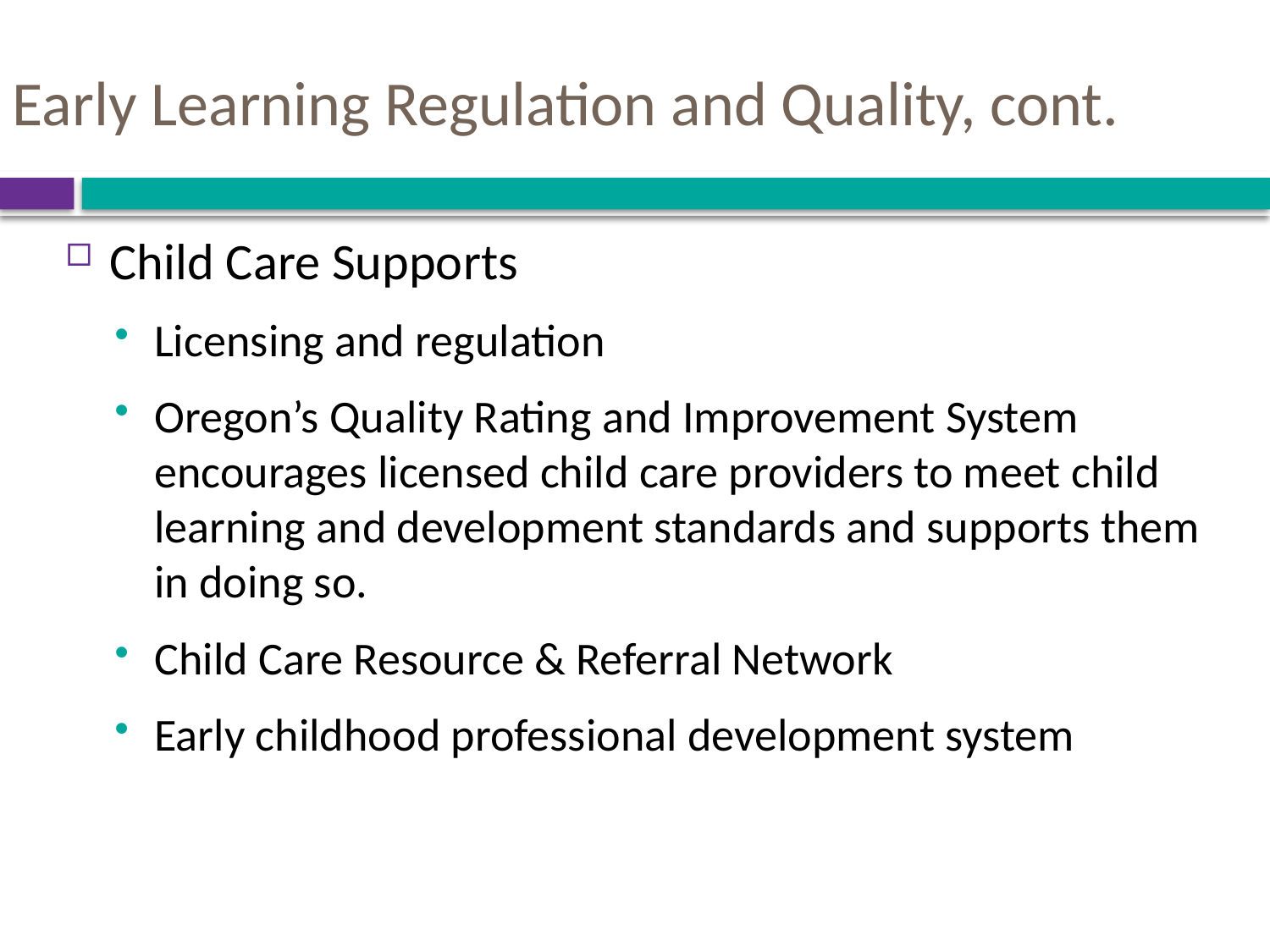

# Early Learning Regulation and Quality, cont.
Child Care Supports
Licensing and regulation
Oregon’s Quality Rating and Improvement System encourages licensed child care providers to meet child learning and development standards and supports them in doing so.
Child Care Resource & Referral Network
Early childhood professional development system